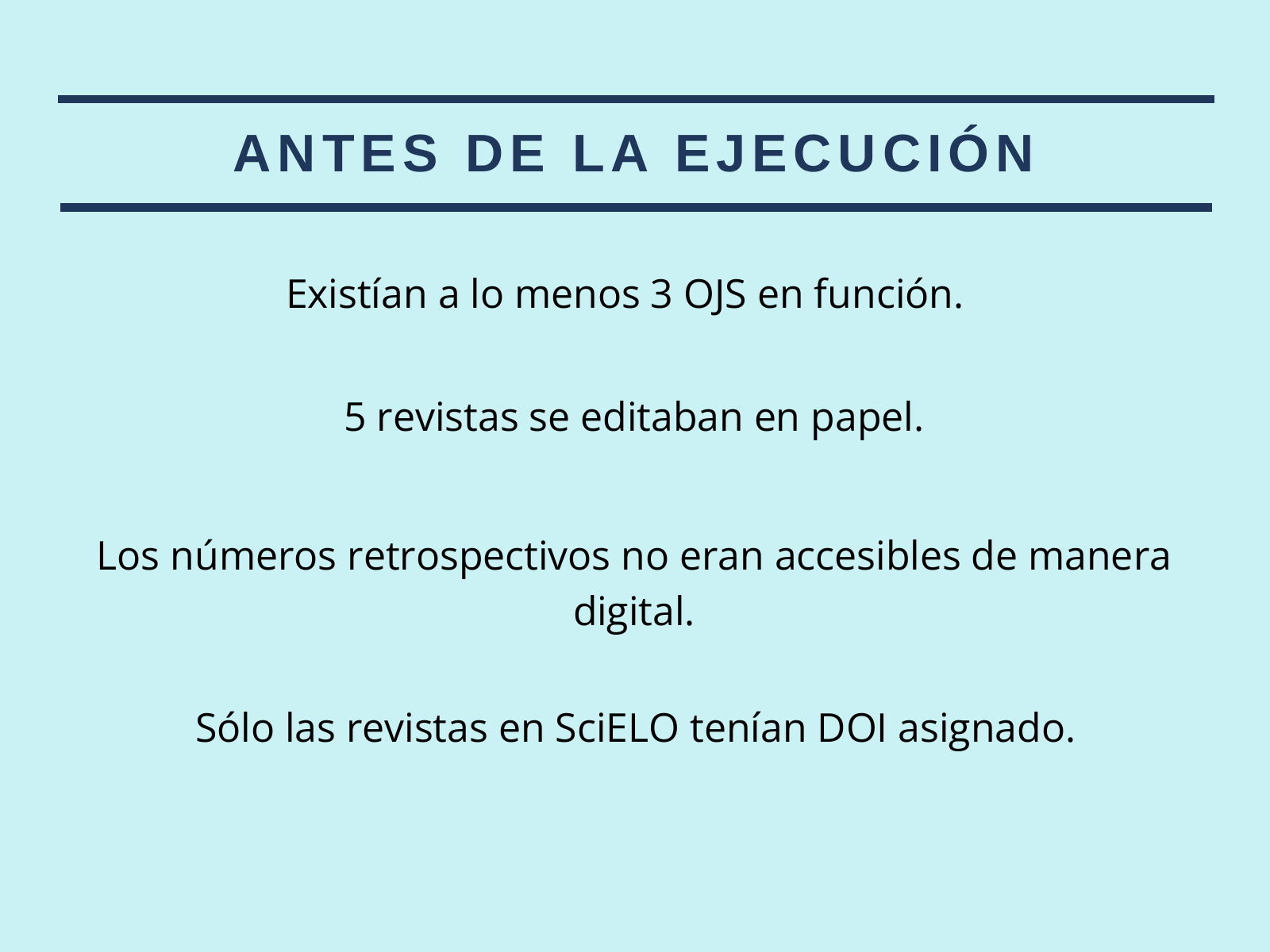

ANTES DE LA EJECUCIÓN

Existían a lo menos 3 OJS en función.
5 revistas se editaban en papel.
Los números retrospectivos no eran accesibles de manera digital.
Sólo las revistas en SciELO tenían DOI asignado.